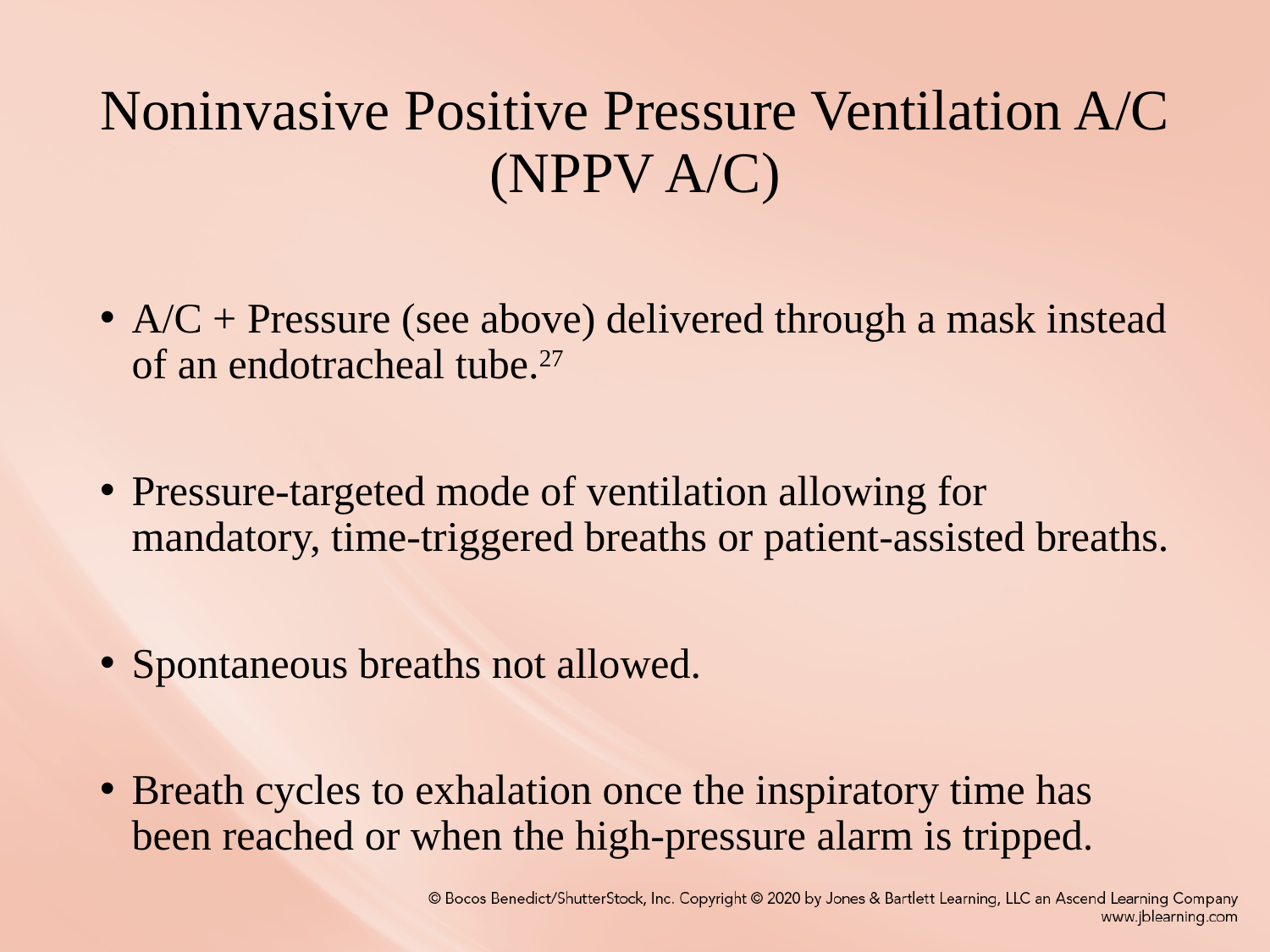

# Noninvasive Positive Pressure Ventilation A/C (NPPV A/C)
A/C + Pressure (see above) delivered through a mask instead of an endotracheal tube.27

Pressure-targeted mode of ventilation allowing for mandatory, time-triggered breaths or patient-assisted breaths.

Spontaneous breaths not allowed.

Breath cycles to exhalation once the inspiratory time has been reached or when the high-pressure alarm is tripped.